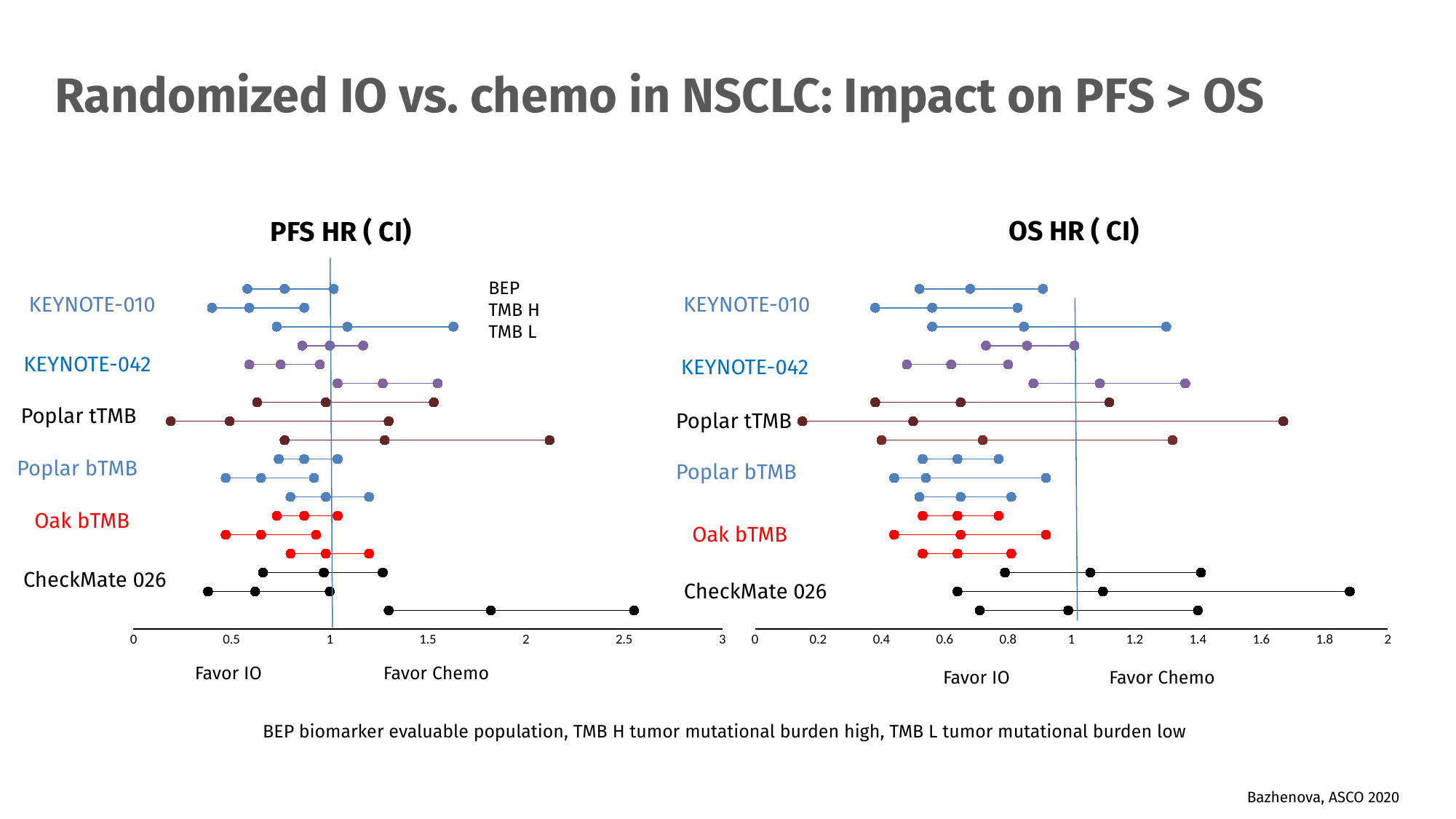

# Randomized IO vs. chemo in NSCLC: Impact on PFS > OS
OS HR ( CI)
PFS HR ( CI)

### Chart

| Category | KN 10 BEP | KN 10 TMB H | KN 10 TMB L | KN 042 BEP | KN 042 TMB H | KN 042 TMB L  | POPLAR tTMB BEP | POPLAR tTMB TMB H | POPLAR tTMB TMB L | POPLAR bTMB BEP | POPLAR bTMB TMB H | POPLAR bTMB TMB L | OAK bTMB BEP | OAK bTMB TMB H | OAK bTMB TMB L | CM 026 BEP | CM 026 TMB H | CM 026 TMB L |
|---|---|---|---|---|---|---|---|---|---|---|---|---|---|---|---|---|---|---|

### Chart

| Category | KN 10 BEP | KN 10 TMB H | KN 10 TMB L | KN 042 BEP | KN 042 TMB H | KN 042 TMB L  | POPLAR tTMB BEP | POPLAR tTMB TMB H | POPLAR tTMB TMB L | POPLAR bTMB BEP | POPLAR bTMB TMB H | POPLAR bTMB TMB L | OAK bTMB BEP | OAK bTMB TMB H | OAK bTMB TMB L | CM 026 BEP | CM 026 TMB H | CM 026 TMB L |
|---|---|---|---|---|---|---|---|---|---|---|---|---|---|---|---|---|---|---|
BEP
TMB H
TMB L
KEYNOTE-010
KEYNOTE-010
KEYNOTE-042
KEYNOTE-042
Poplar tTMB
Poplar tTMB
Poplar bTMB
Poplar bTMB
Oak bTMB
Oak bTMB
CheckMate 026
CheckMate 026
Favor IO
Favor Chemo
Favor Chemo
Favor IO
BEP biomarker evaluable population, TMB H tumor mutational burden high, TMB L tumor mutational burden low
Bazhenova, ASCO 2020